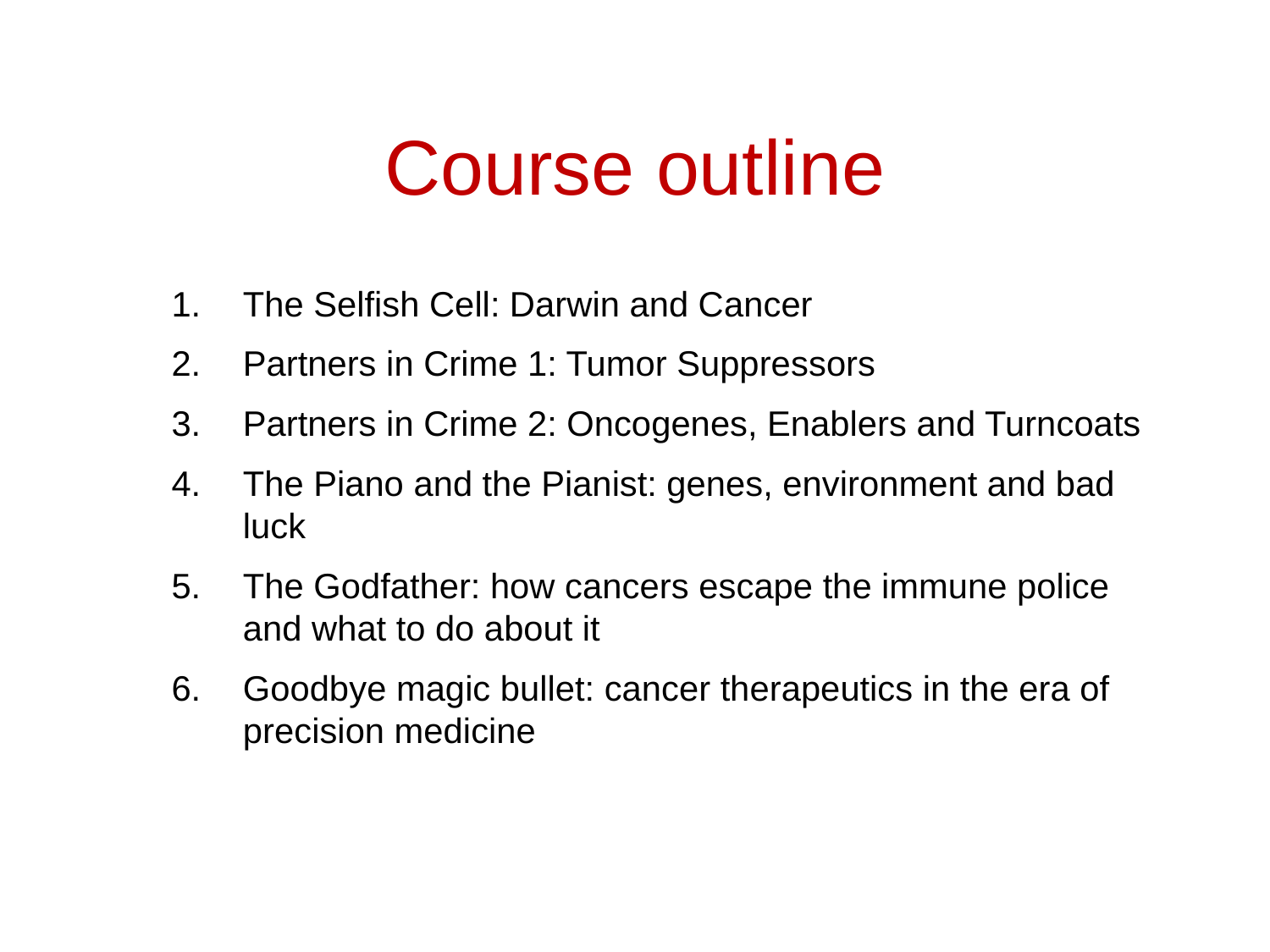

# Course outline
The Selfish Cell: Darwin and Cancer
Partners in Crime 1: Tumor Suppressors
Partners in Crime 2: Oncogenes, Enablers and Turncoats
The Piano and the Pianist: genes, environment and bad luck
The Godfather: how cancers escape the immune police and what to do about it
Goodbye magic bullet: cancer therapeutics in the era of precision medicine